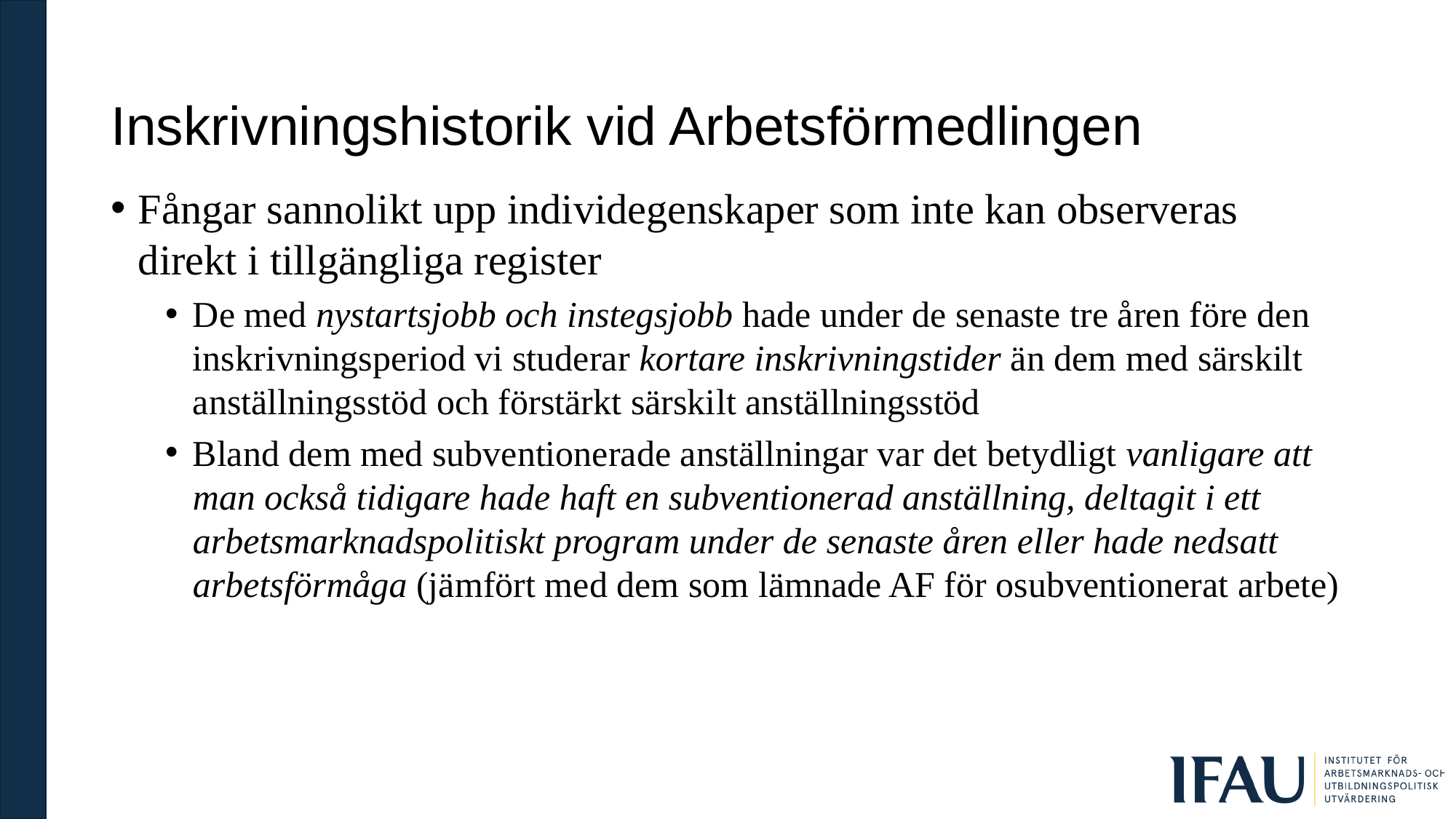

# Inskrivningshistorik vid Arbetsförmedlingen
Fångar sannolikt upp individegenskaper som inte kan observeras direkt i tillgängliga register
De med nystartsjobb och instegsjobb hade under de senaste tre åren före den inskrivningsperiod vi studerar kortare inskrivningstider än dem med särskilt anställningsstöd och förstärkt särskilt anställningsstöd
Bland dem med subventionerade anställningar var det betydligt vanligare att man också tidigare hade haft en subventionerad anställning, deltagit i ett arbetsmarknadspolitiskt program under de senaste åren eller hade nedsatt arbetsförmåga (jämfört med dem som lämnade AF för osubventionerat arbete)